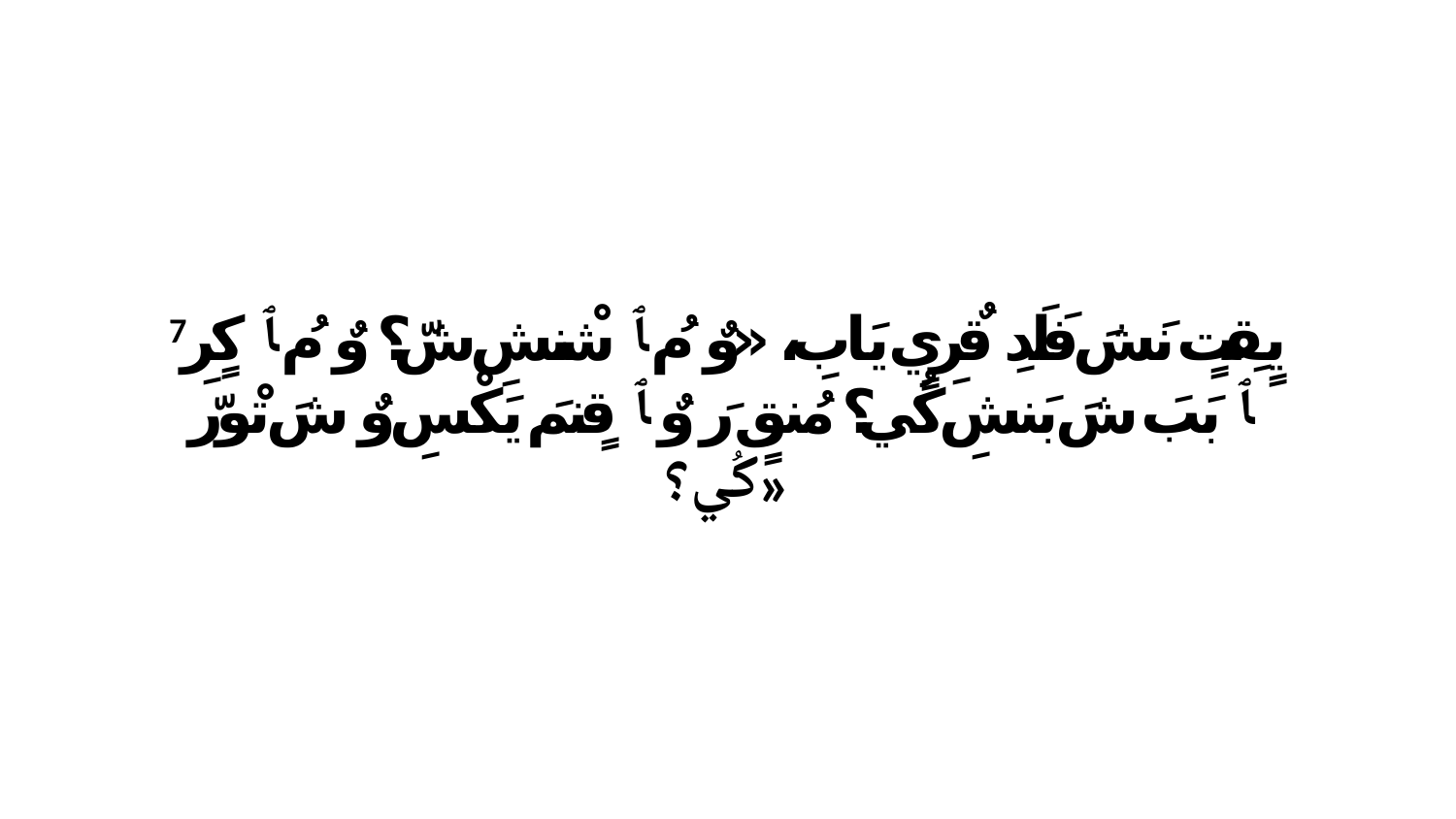

7 يٍقِتٍ نَشَ فَلَدِ قٌرِيٍ يَابِ، «وٌ مُ ﭑ شْنشِ شّ؟ وٌ مُ ﭑ كٍرِ ﭑ بَبَ شَ بَنشِ كُي؟ مُنقٍ رَ وٌ ﭑ قٍنمَ يَكْسِ وٌ شَ تْورّ كُي؟»